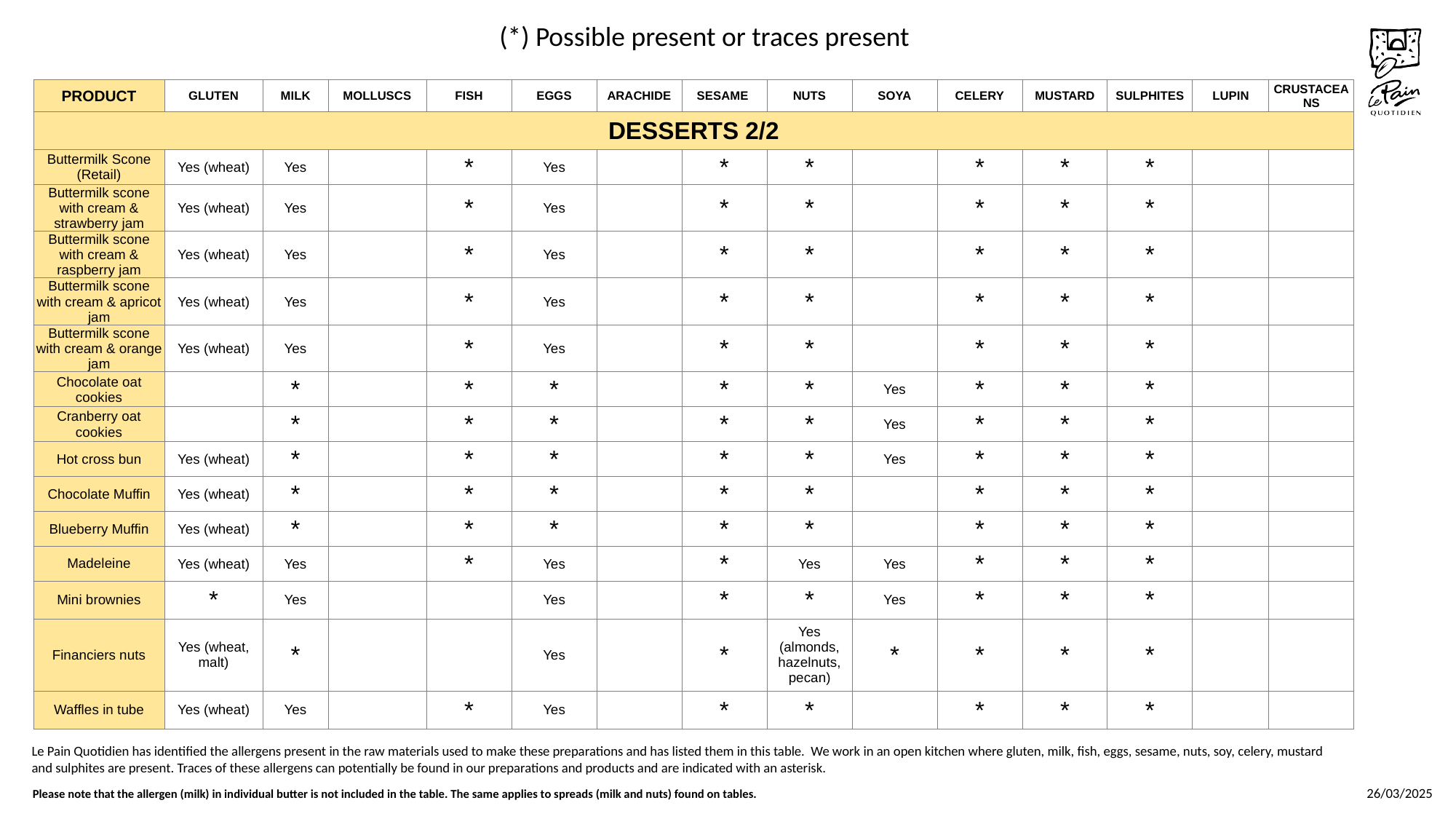

# (*) Possible present or traces present
| PRODUCT | GLUTEN | MILK | MOLLUSCS | FISH | EGGS | ARACHIDE | SESAME | NUTS | SOYA | CELERY | MUSTARD | SULPHITES | LUPIN | CRUSTACEANS |
| --- | --- | --- | --- | --- | --- | --- | --- | --- | --- | --- | --- | --- | --- | --- |
| DESSERTS 2/2 |  |  |  |  |  |  |  |  |  |  |  |  |  |  |
| Buttermilk Scone (Retail) | Yes (wheat) | Yes |  | \* | Yes |  | \* | \* |  | \* | \* | \* |  |  |
| Buttermilk scone with cream & strawberry jam | Yes (wheat) | Yes |  | \* | Yes |  | \* | \* |  | \* | \* | \* |  |  |
| Buttermilk scone with cream & raspberry jam | Yes (wheat) | Yes |  | \* | Yes |  | \* | \* |  | \* | \* | \* |  |  |
| Buttermilk scone with cream & apricot jam | Yes (wheat) | Yes |  | \* | Yes |  | \* | \* |  | \* | \* | \* |  |  |
| Buttermilk scone with cream & orange jam | Yes (wheat) | Yes |  | \* | Yes |  | \* | \* |  | \* | \* | \* |  |  |
| Chocolate oat cookies |  | \* |  | \* | \* |  | \* | \* | Yes | \* | \* | \* |  |  |
| Cranberry oat cookies |  | \* |  | \* | \* |  | \* | \* | Yes | \* | \* | \* |  |  |
| Hot cross bun | Yes (wheat) | \* |  | \* | \* |  | \* | \* | Yes | \* | \* | \* |  |  |
| Chocolate Muffin | Yes (wheat) | \* |  | \* | \* |  | \* | \* |  | \* | \* | \* |  |  |
| Blueberry Muffin | Yes (wheat) | \* |  | \* | \* |  | \* | \* |  | \* | \* | \* |  |  |
| Madeleine | Yes (wheat) | Yes |  | \* | Yes |  | \* | Yes | Yes | \* | \* | \* |  |  |
| Mini brownies​ | \*​ | Yes​ | ​ | ​ | Yes​ | ​ | \*​ | \*​ | Yes​ | ​\* | \*​ | ​\* | ​ | ​ |
| Financiers nuts​ | Yes (wheat, malt)​ | \*​ | ​ | ​ | Yes​ | ​ | \*​ | Yes (almonds, hazelnuts, pecan)​ | \*​ | ​\* | ​\* | ​\* | ​ | ​ |
| Waffles in tube | Yes (wheat) | Yes |  | \* | Yes |  | \* | \* |  | \* | \* | \* |  |  |
Le Pain Quotidien has identified the allergens present in the raw materials used to make these preparations and has listed them in this table.  We work in an open kitchen where gluten, milk, fish, eggs, sesame, nuts, soy, celery, mustard and sulphites are present. Traces of these allergens can potentially be found in our preparations and products and are indicated with an asterisk.
26/03/2025
Please note that the allergen (milk) in individual butter is not included in the table. The same applies to spreads (milk and nuts) found on tables.